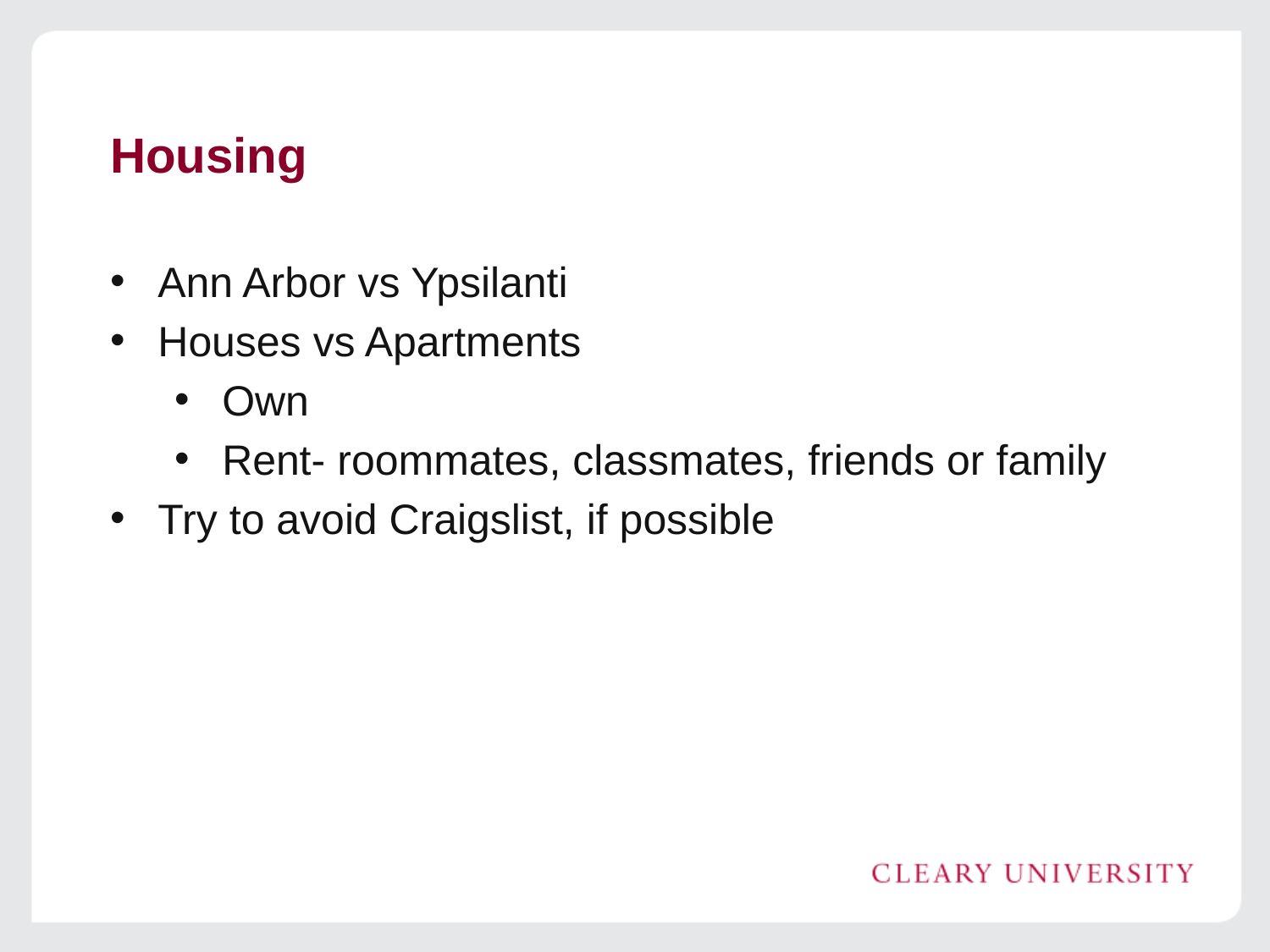

# Housing
Ann Arbor vs Ypsilanti
Houses vs Apartments
Own
Rent- roommates, classmates, friends or family
Try to avoid Craigslist, if possible